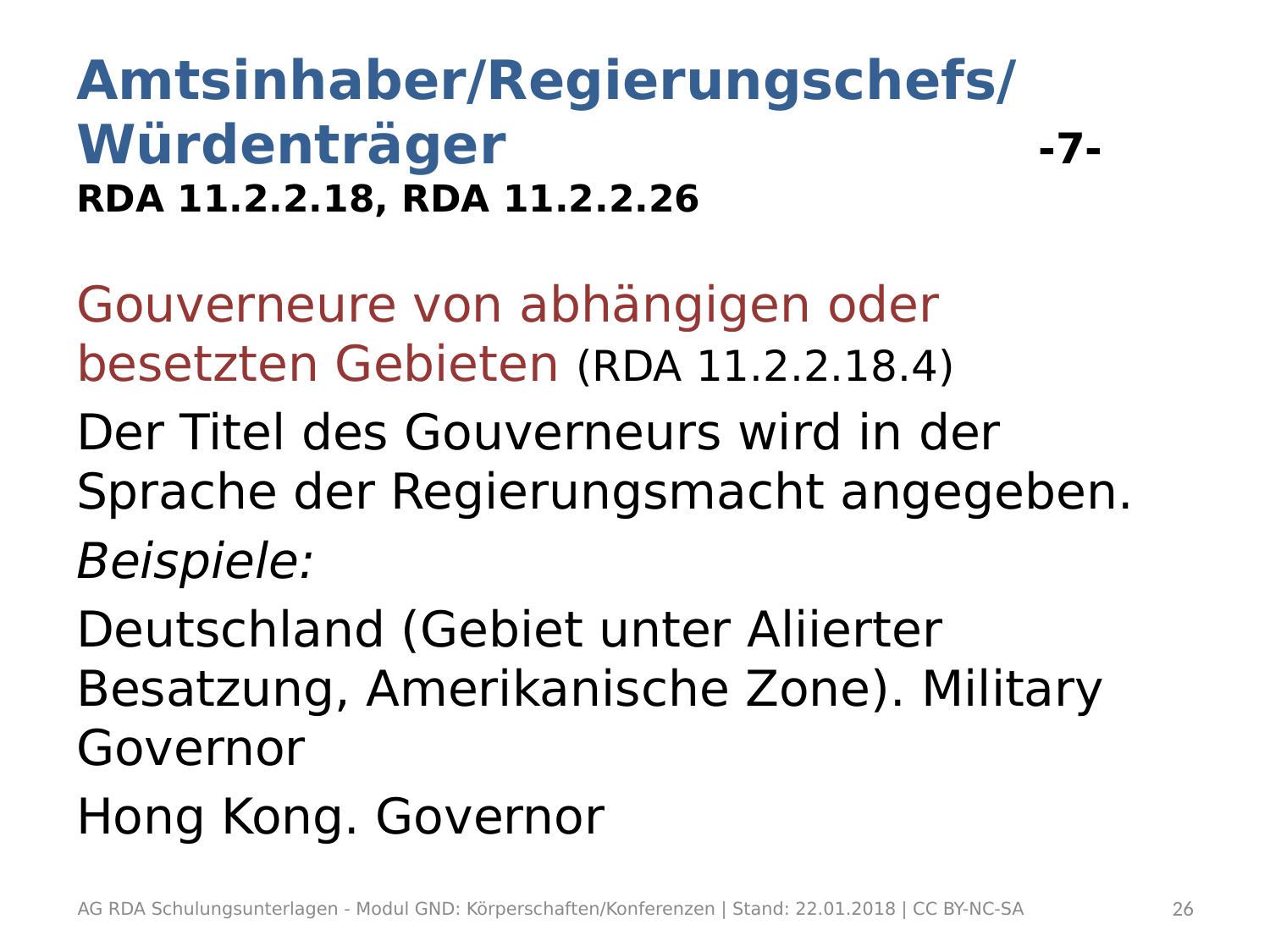

# Amtsinhaber/Regierungschefs/ Würdenträger                                    -7- RDA 11.2.2.18, RDA 11.2.2.26
Gouverneure von abhängigen oder besetzten Gebieten (RDA 11.2.2.18.4)
Der Titel des Gouverneurs wird in der Sprache der Regierungsmacht angegeben.
Beispiele:
Deutschland (Gebiet unter Aliierter Besatzung, Amerikanische Zone). Military Governor
Hong Kong. Governor
AG RDA Schulungsunterlagen - Modul GND: Körperschaften/Konferenzen | Stand: 22.01.2018 | CC BY-NC-SA
26